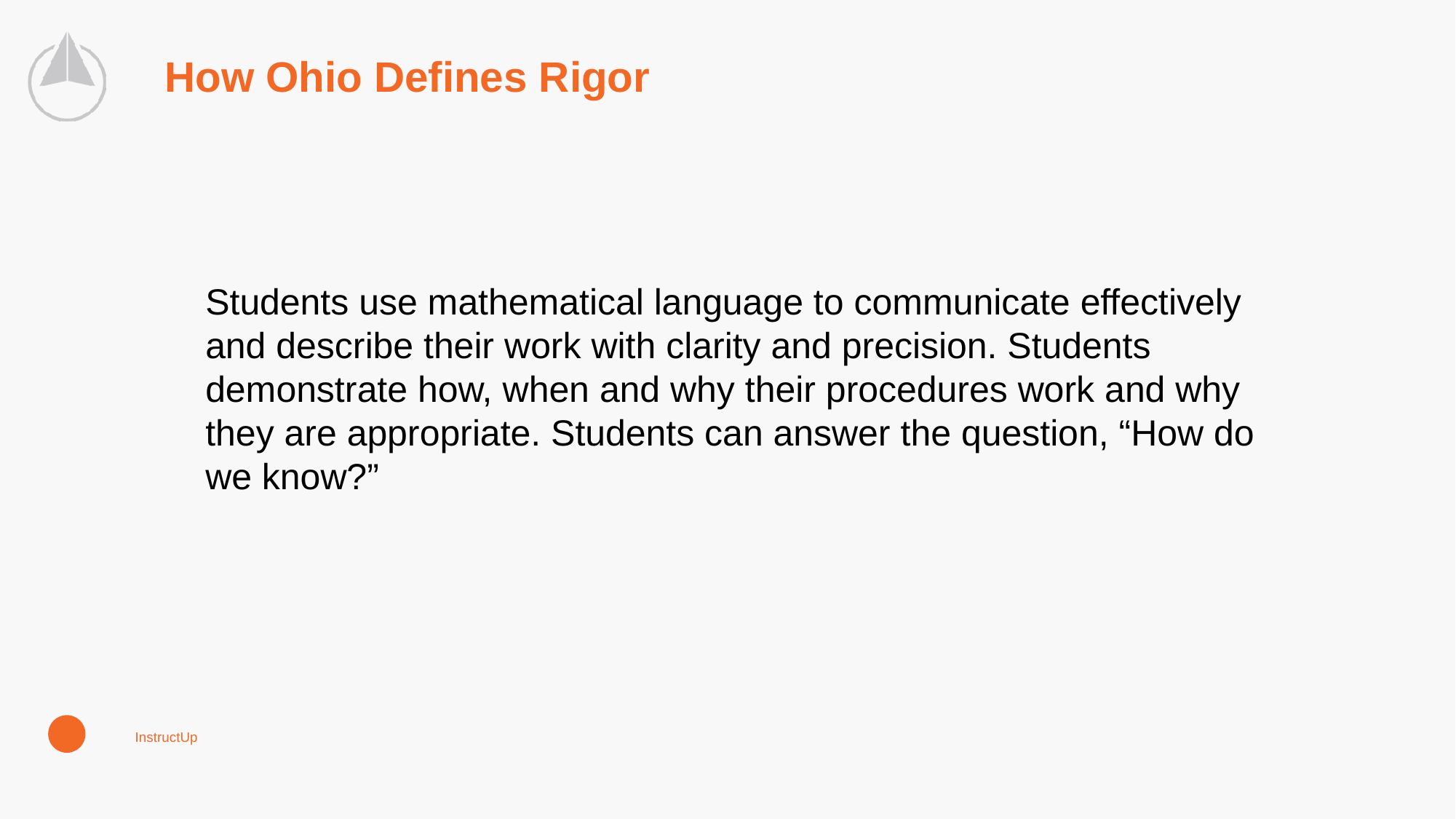

How Ohio Defines Rigor
Students use mathematical language to communicate effectively and describe their work with clarity and precision. Students demonstrate how, when and why their procedures work and why they are appropriate. Students can answer the question, “How do we know?”